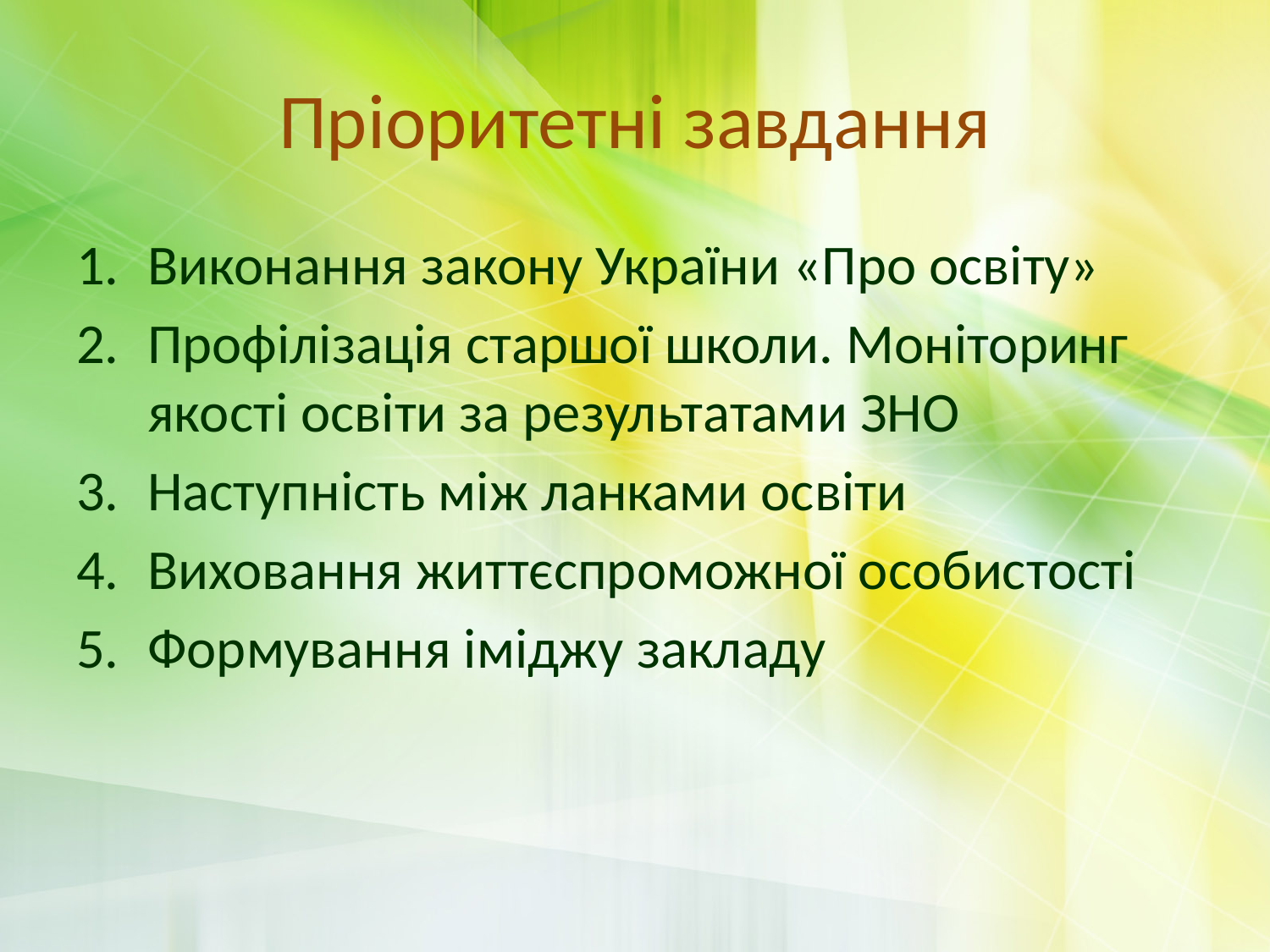

# Пріоритетні завдання
Виконання закону України «Про освіту»
Профілізація старшої школи. Моніторинг якості освіти за результатами ЗНО
Наступність між ланками освіти
Виховання життєспроможної особистості
Формування іміджу закладу